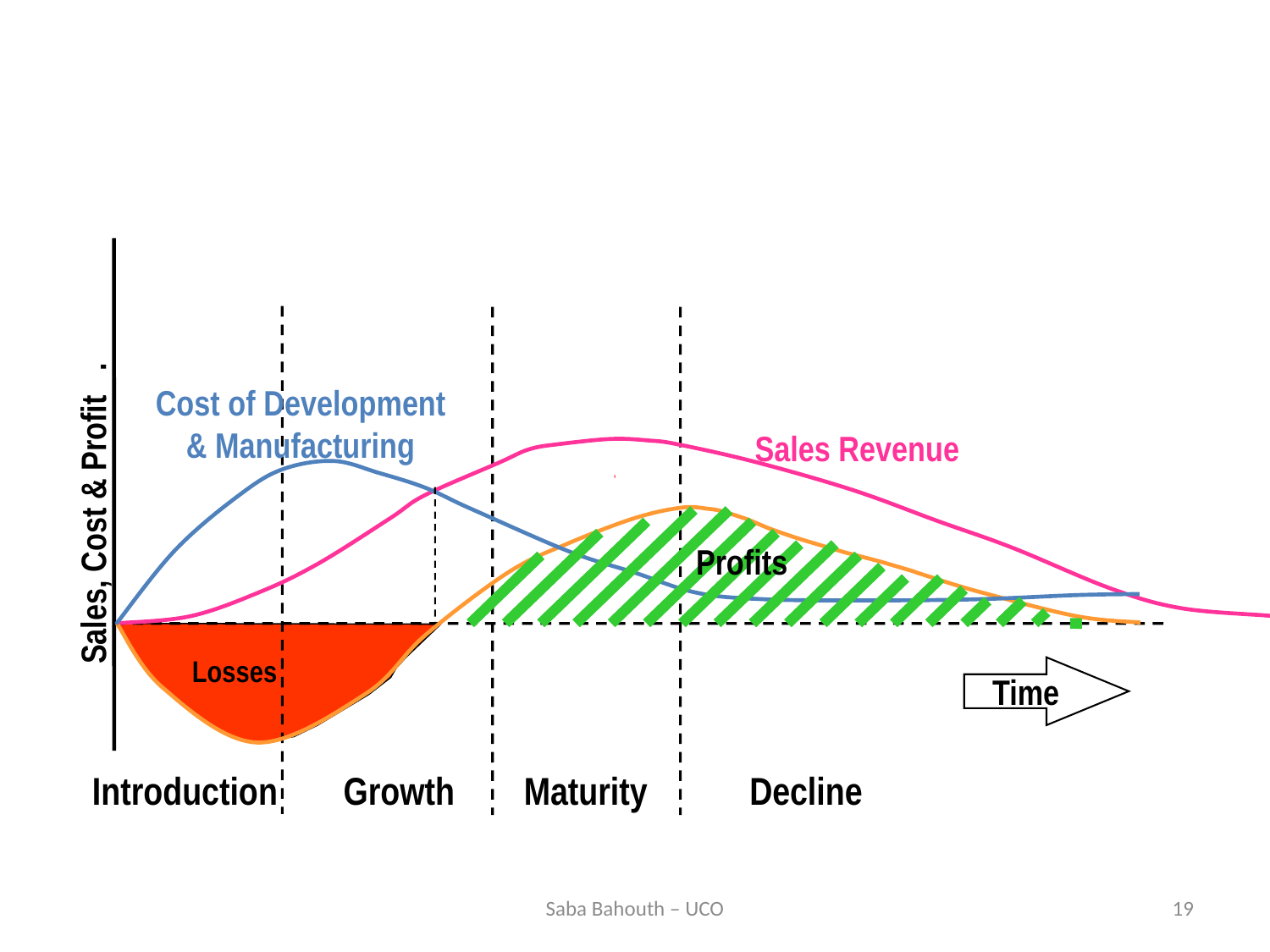

Cost of Development
& Manufacturing
Sales Revenue

Sales, Cost & Profit   .

Profits

Losses
Time
Introduction
Growth
Maturity
Decline
Saba Bahouth – UCO
19